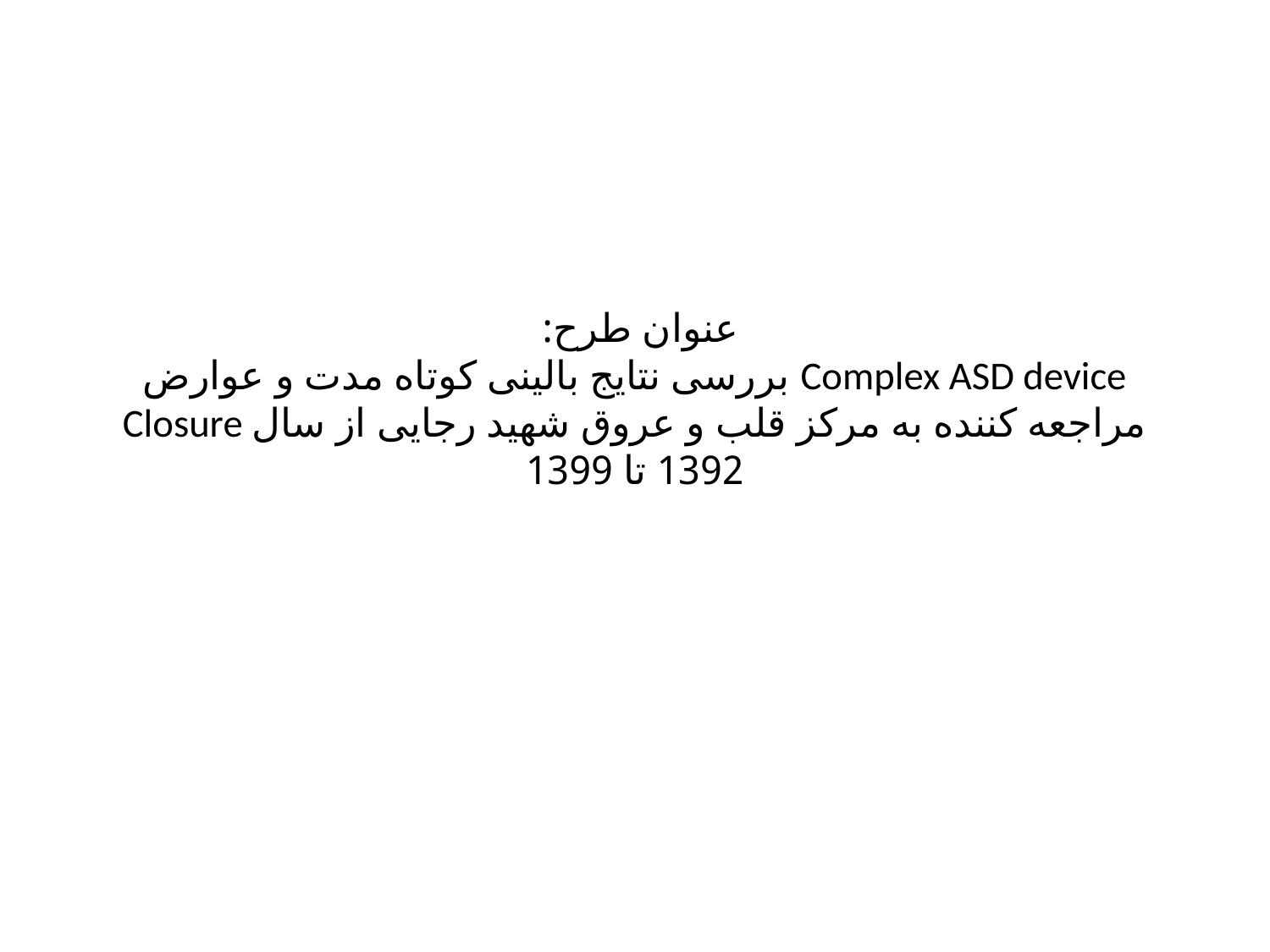

# عنوان طرح: بررسی نتایج بالینی کوتاه مدت و عوارض Complex ASD device Closure مراجعه کننده به مرکز قلب و عروق شهید رجایی از سال 1392 تا 1399